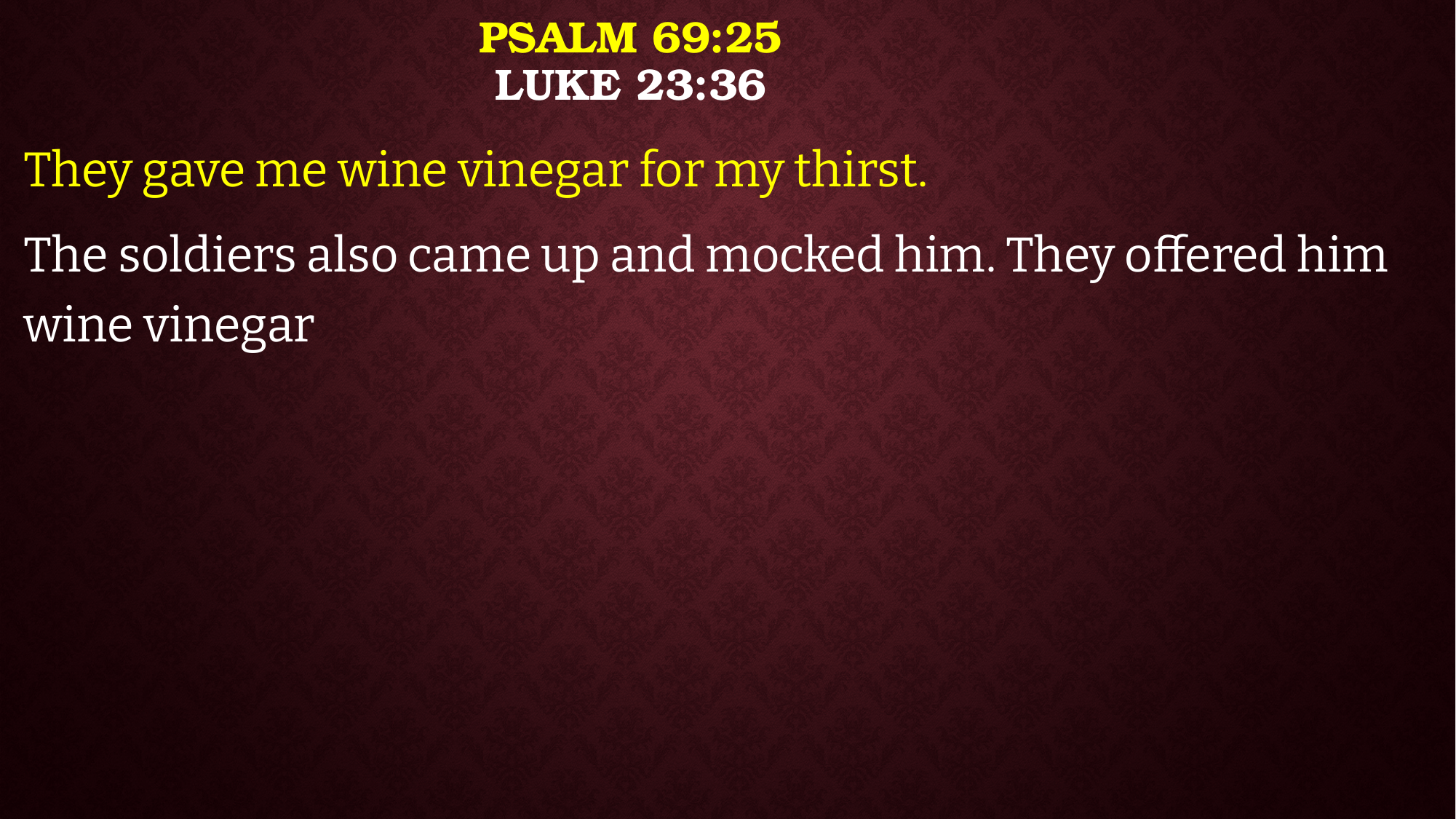

# Psalm 69:25 Luke 23:36
They gave me wine vinegar for my thirst.
The soldiers also came up and mocked him. They offered him wine vinegar